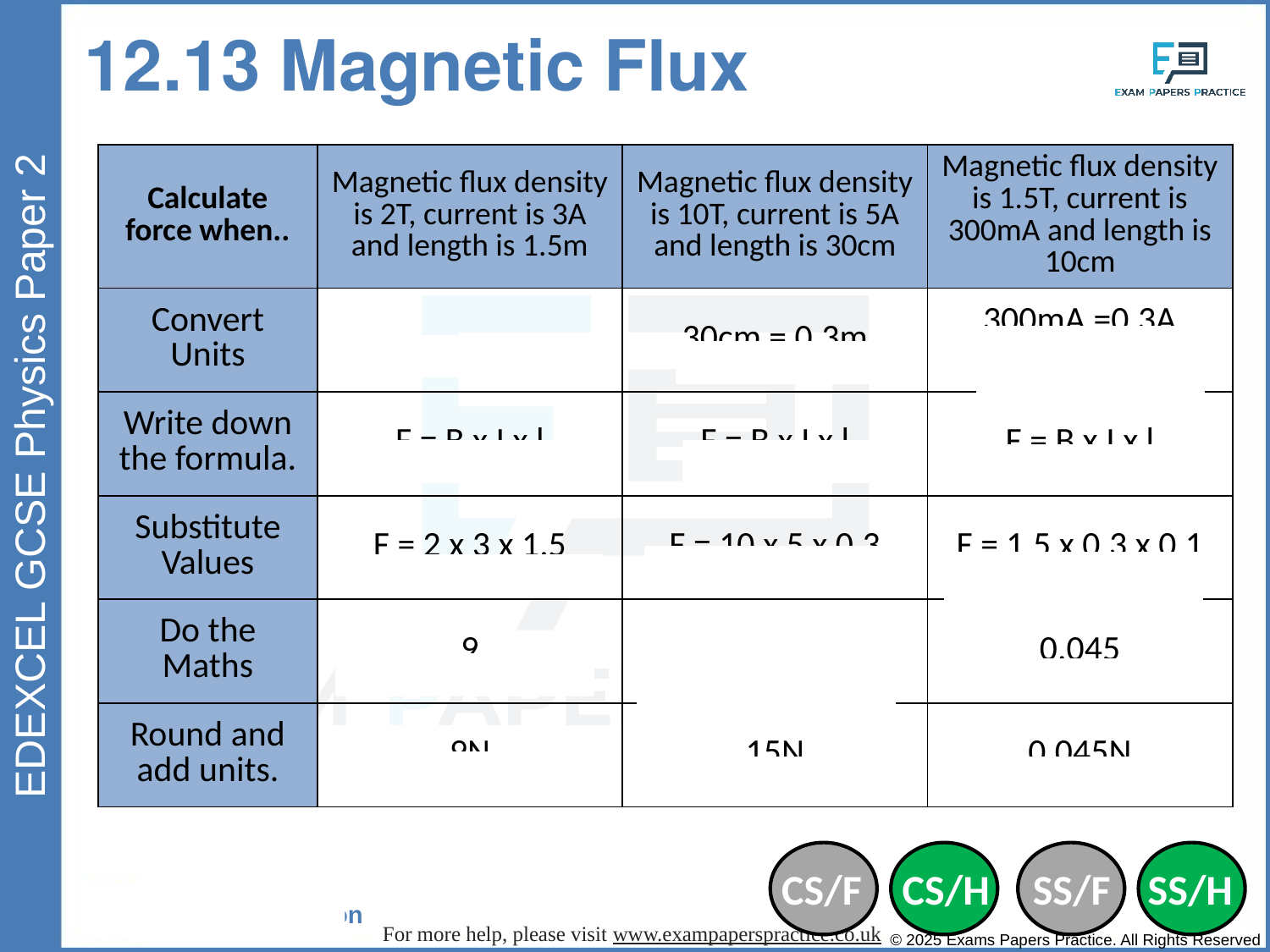

12.13 Magnetic Flux
| Calculate force when.. | Magnetic flux density is 2T, current is 3A and length is 1.5m | Magnetic flux density is 10T, current is 5A and length is 30cm | Magnetic flux density is 1.5T, current is 300mA and length is 10cm |
| --- | --- | --- | --- |
| Convert Units | - | 30cm = 0.3m | 300mA =0.3A 10cm = 0.1m |
| Write down the formula. | F = B x I x l | F = B x I x l | F = B x I x l |
| Substitute Values | F = 2 x 3 x 1.5 | F = 10 x 5 x 0.3 | F = 1.5 x 0.3 x 0.1 |
| Do the Maths | 9 | 15 | 0.045 |
| Round and add units. | 9N | 15N | 0.045N |